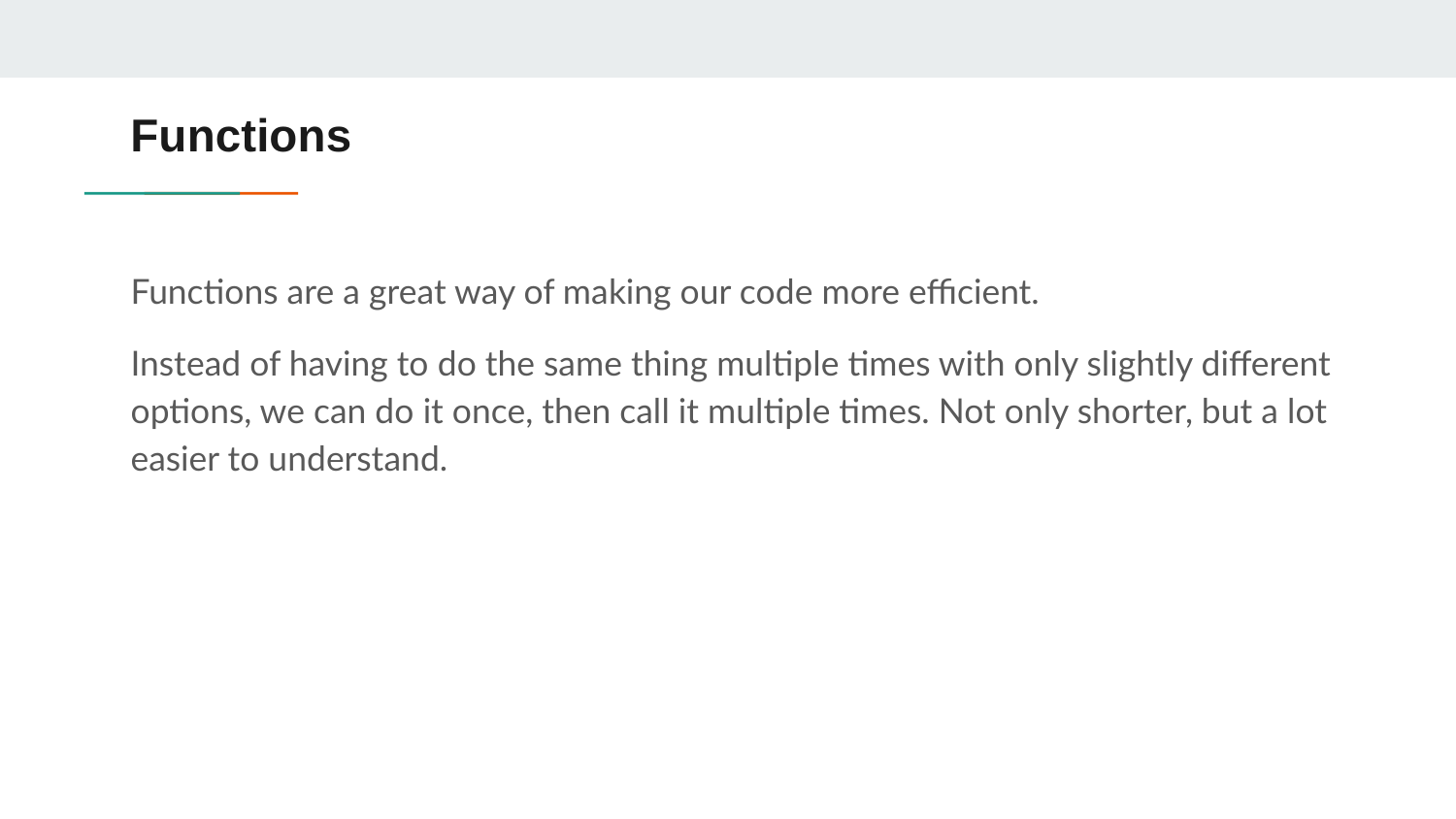

# Functions
Functions are a great way of making our code more efficient.
Instead of having to do the same thing multiple times with only slightly different options, we can do it once, then call it multiple times. Not only shorter, but a lot easier to understand.